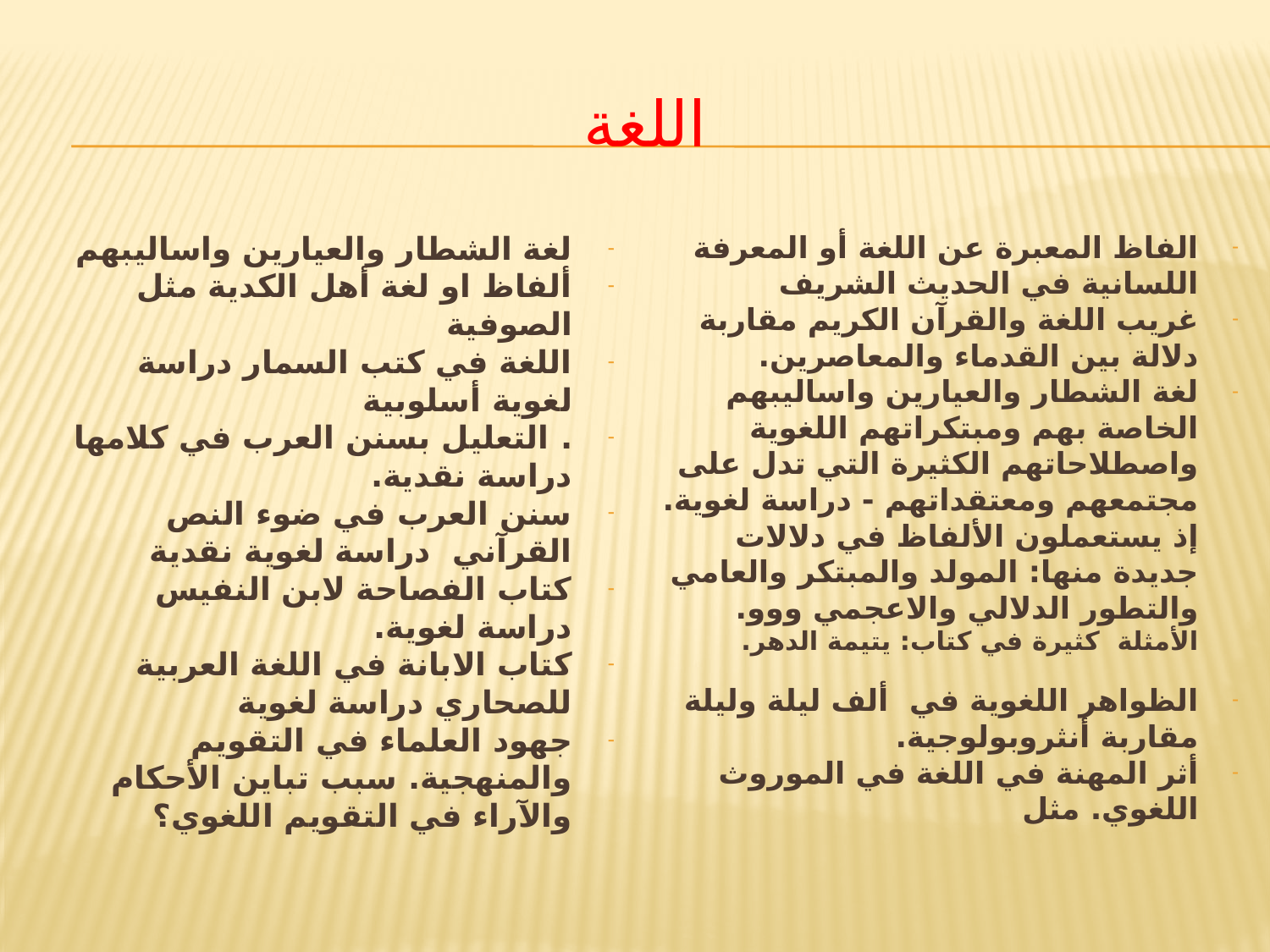

# اللغة
لغة الشطار والعيارين واساليبهم
ألفاظ او لغة أهل الكدية مثل الصوفية
اللغة في كتب السمار دراسة لغوية أسلوبية
. التعليل بسنن العرب في كلامها دراسة نقدية.
سنن العرب في ضوء النص القرآني  دراسة لغوية نقدية
كتاب الفصاحة لابن النفيس دراسة لغوية.
كتاب الابانة في اللغة العربية للصحاري دراسة لغوية
جهود العلماء في التقويم والمنهجية. سبب تباين الأحكام والآراء في التقويم اللغوي؟

الفاظ المعبرة عن اللغة أو المعرفة اللسانية في الحديث الشريف
غريب اللغة والقرآن الكريم مقاربة دلالة بين القدماء والمعاصرين.
لغة الشطار والعيارين واساليبهم الخاصة بهم ومبتكراتهم اللغوية واصطلاحاتهم الكثيرة التي تدل على مجتمعهم ومعتقداتهم - دراسة لغوية. إذ يستعملون الألفاظ في دلالات جديدة منها: المولد والمبتكر والعامي والتطور الدلالي والاعجمي ووو. الأمثلة  كثيرة في كتاب: يتيمة الدهر.

الظواهر اللغوية في  ألف ليلة وليلة مقاربة أنثروبولوجية.
أثر المهنة في اللغة في الموروث اللغوي. مثل